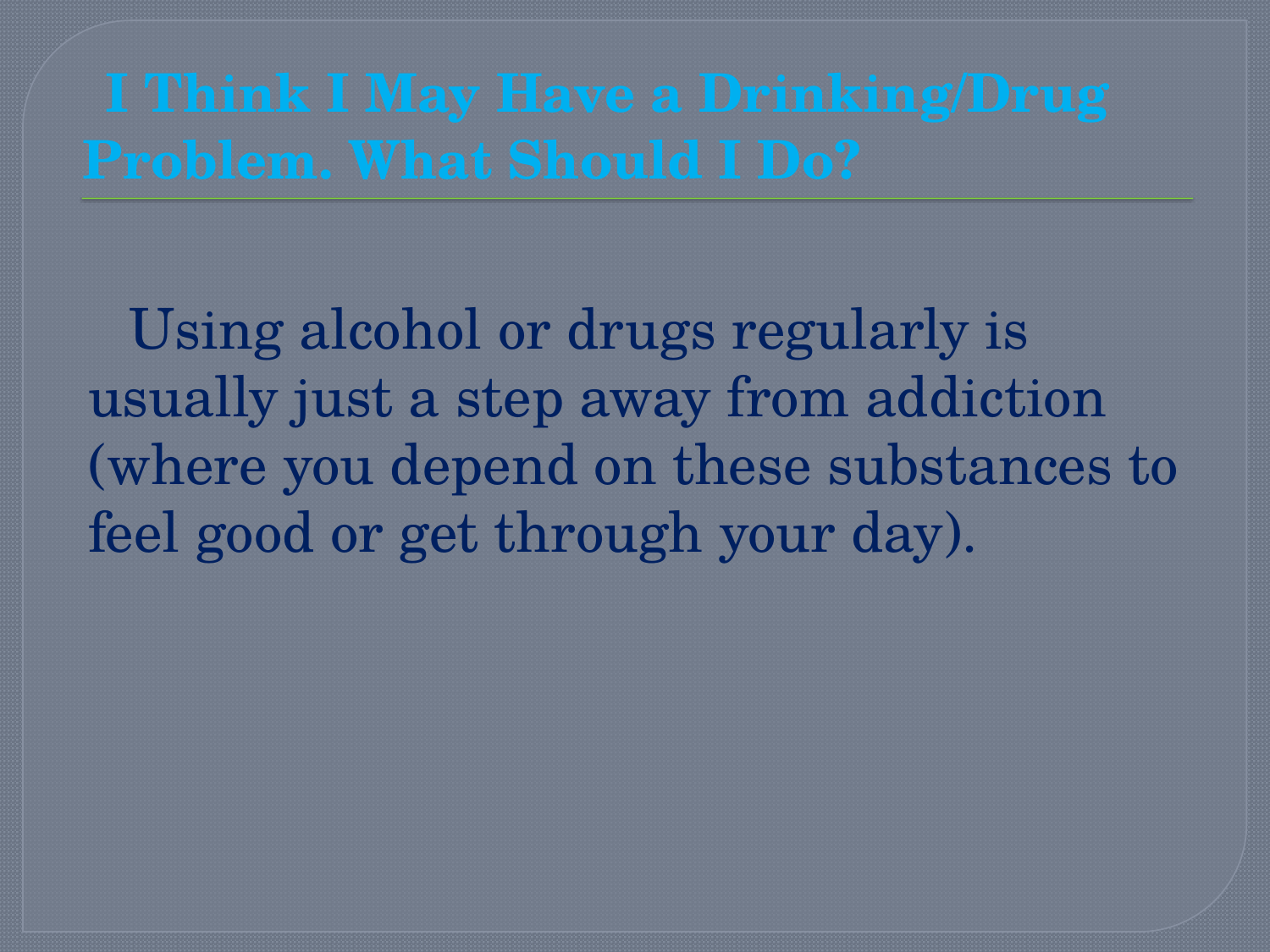

# I Think I May Have a Drinking/Drug Problem. What Should I Do?
Using alcohol or drugs regularly is usually just a step away from addiction (where you depend on these substances to feel good or get through your day).